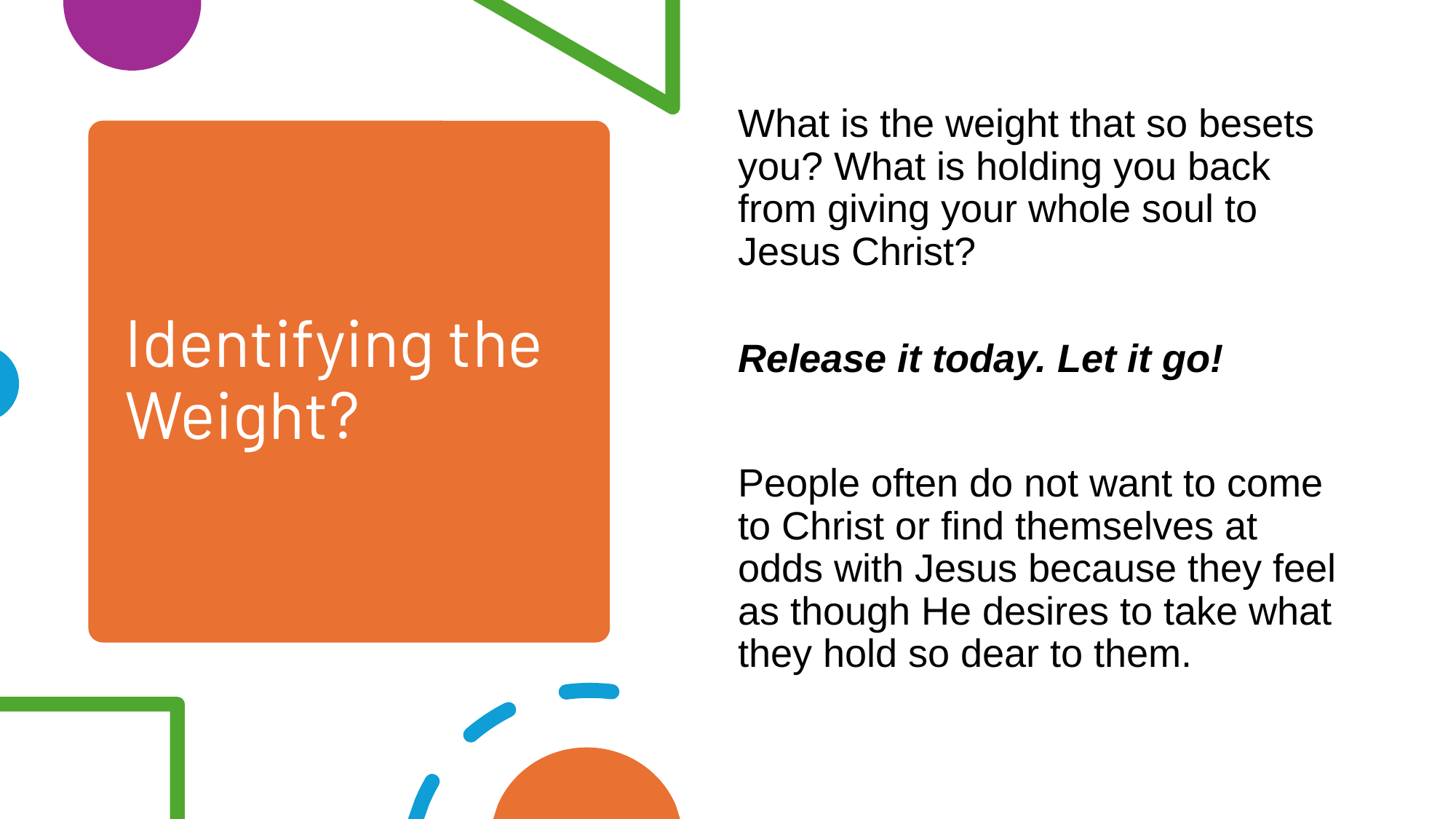

What is the weight that so besets you? What is holding you back from giving your whole soul to Jesus Christ?

Release it today. Let it go!

People often do not want to come to Christ or find themselves at odds with Jesus because they feel as though He desires to take what they hold so dear to them.

# Identifying the Weight?